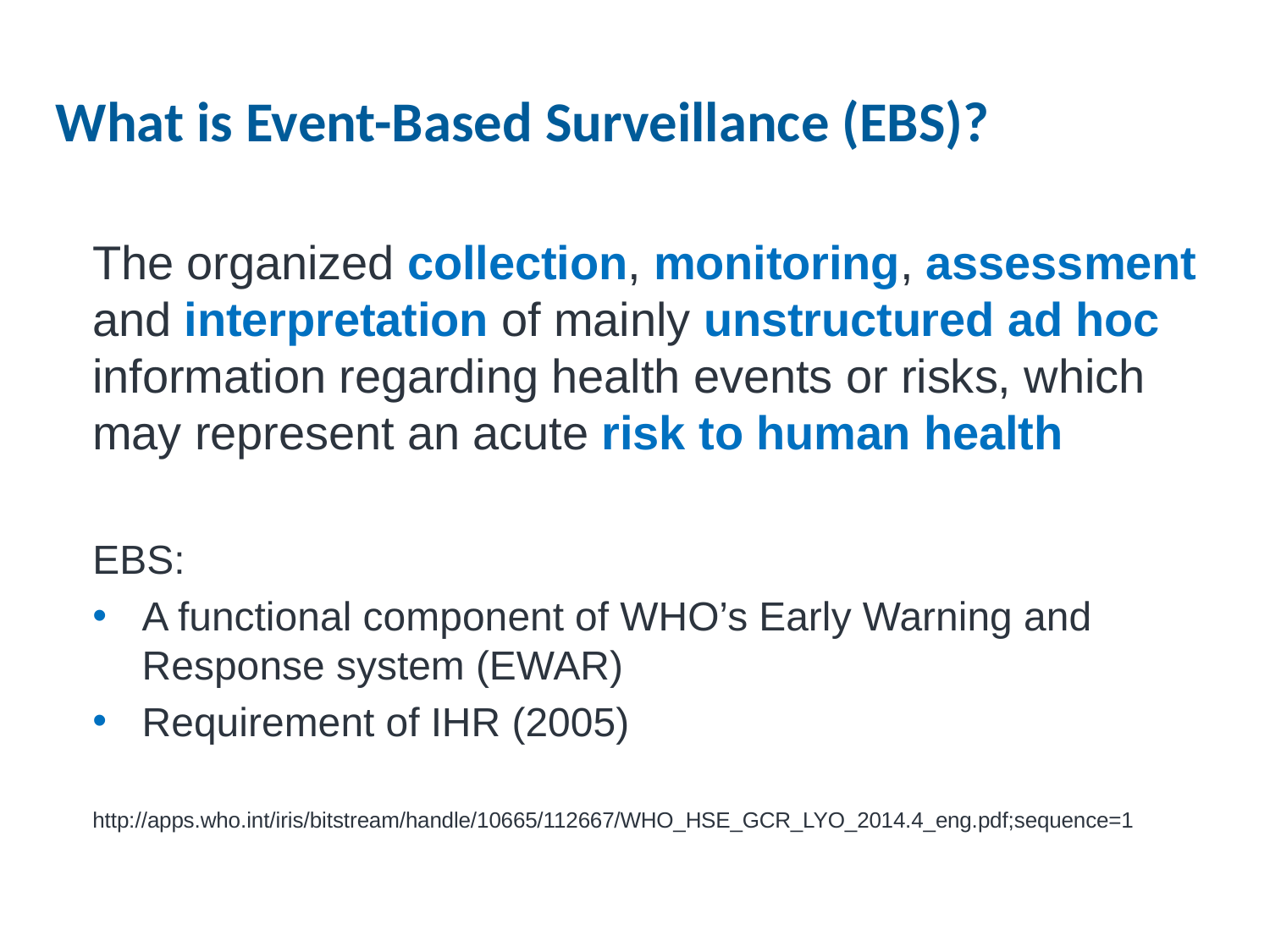

What is Event-Based Surveillance (EBS)?
The organized collection, monitoring, assessment and interpretation of mainly unstructured ad hoc information regarding health events or risks, which may represent an acute risk to human health

EBS:
A functional component of WHO’s Early Warning and Response system (EWAR)
Requirement of IHR (2005)

http://apps.who.int/iris/bitstream/handle/10665/112667/WHO_HSE_GCR_LYO_2014.4_eng.pdf;sequence=1